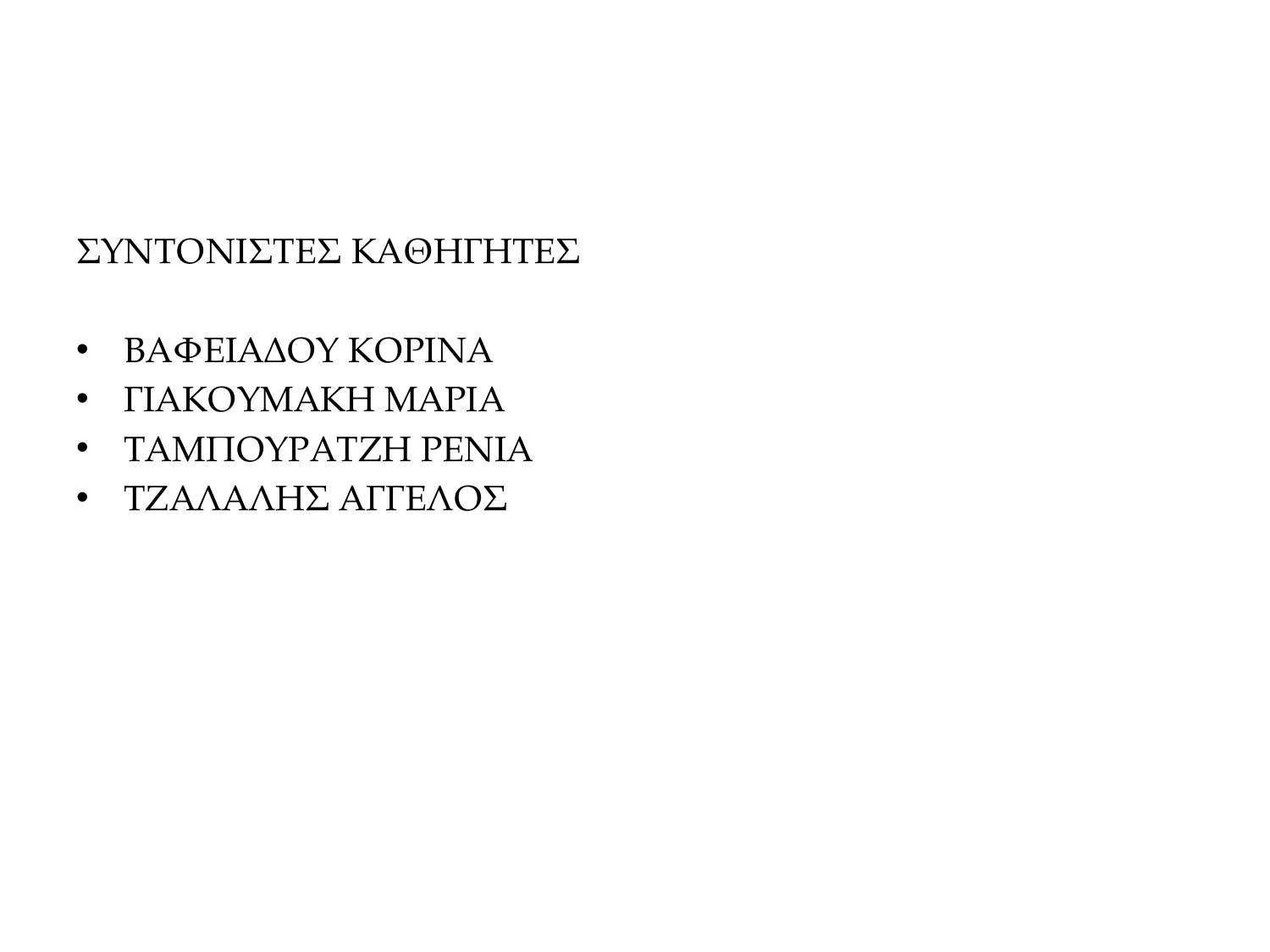

#
ΣΥΝΤΟΝΙΣΤΕΣ ΚΑΘΗΓΗΤΕΣ

ΒΑΦΕΙΑΔΟΥ ΚΟΡΙΝΑ
ΓΙΑΚΟΥΜΑΚΗ ΜΑΡΙΑ
ΤΑΜΠΟΥΡΑΤΖΗ ΡΕΝΙΑ
ΤΖΑΛΑΛΗΣ ΑΓΓΕΛΟΣ